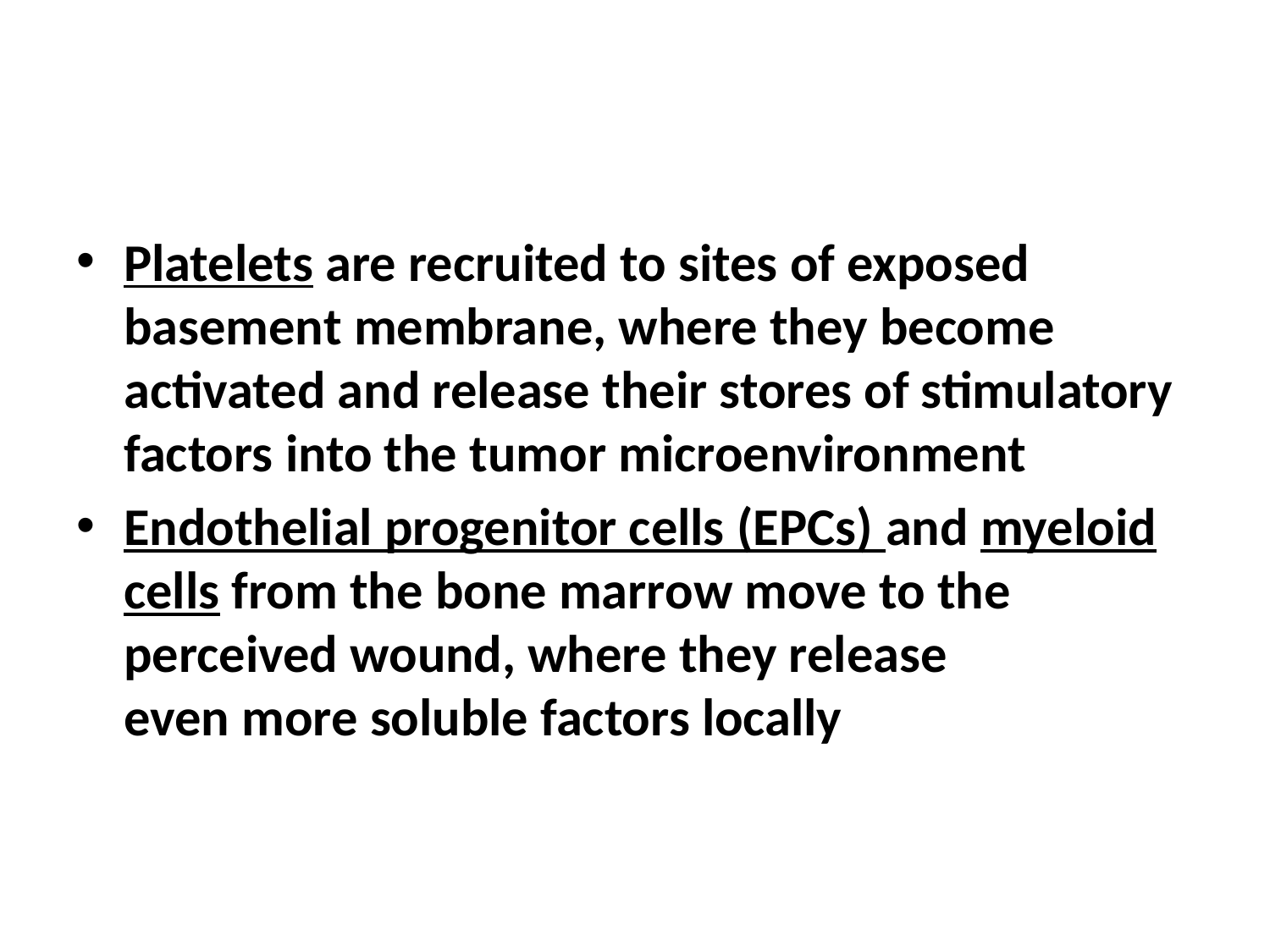

#
Platelets are recruited to sites of exposed basement membrane, where they become activated and release their stores of stimulatory factors into the tumor microenvironment
Endothelial progenitor cells (EPCs) and myeloid cells from the bone marrow move to the perceived wound, where they release
even more soluble factors locally